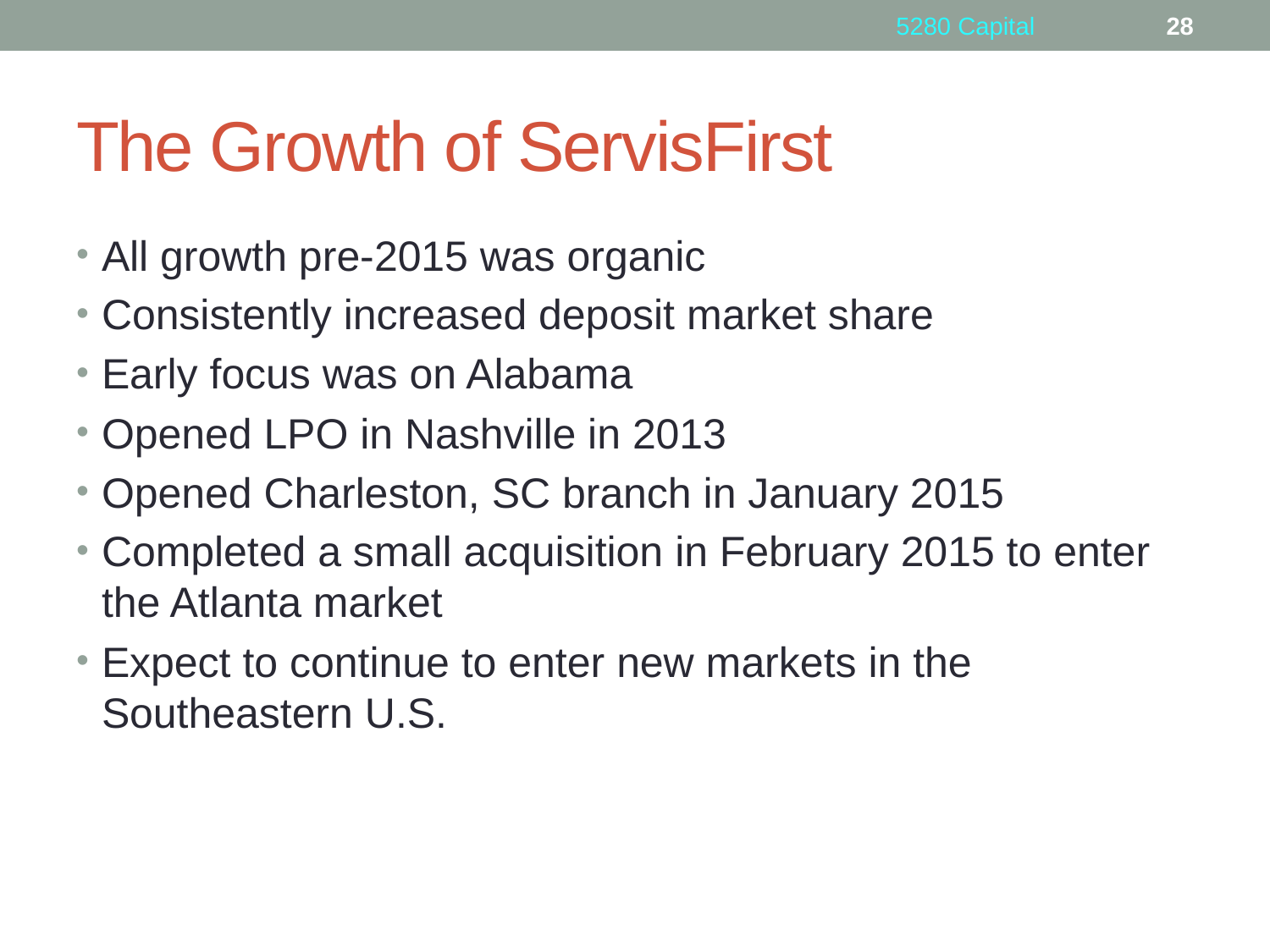

5280 Capital
28
# The Growth of ServisFirst
All growth pre-2015 was organic
Consistently increased deposit market share
Early focus was on Alabama
Opened LPO in Nashville in 2013
Opened Charleston, SC branch in January 2015
Completed a small acquisition in February 2015 to enter the Atlanta market
Expect to continue to enter new markets in the Southeastern U.S.